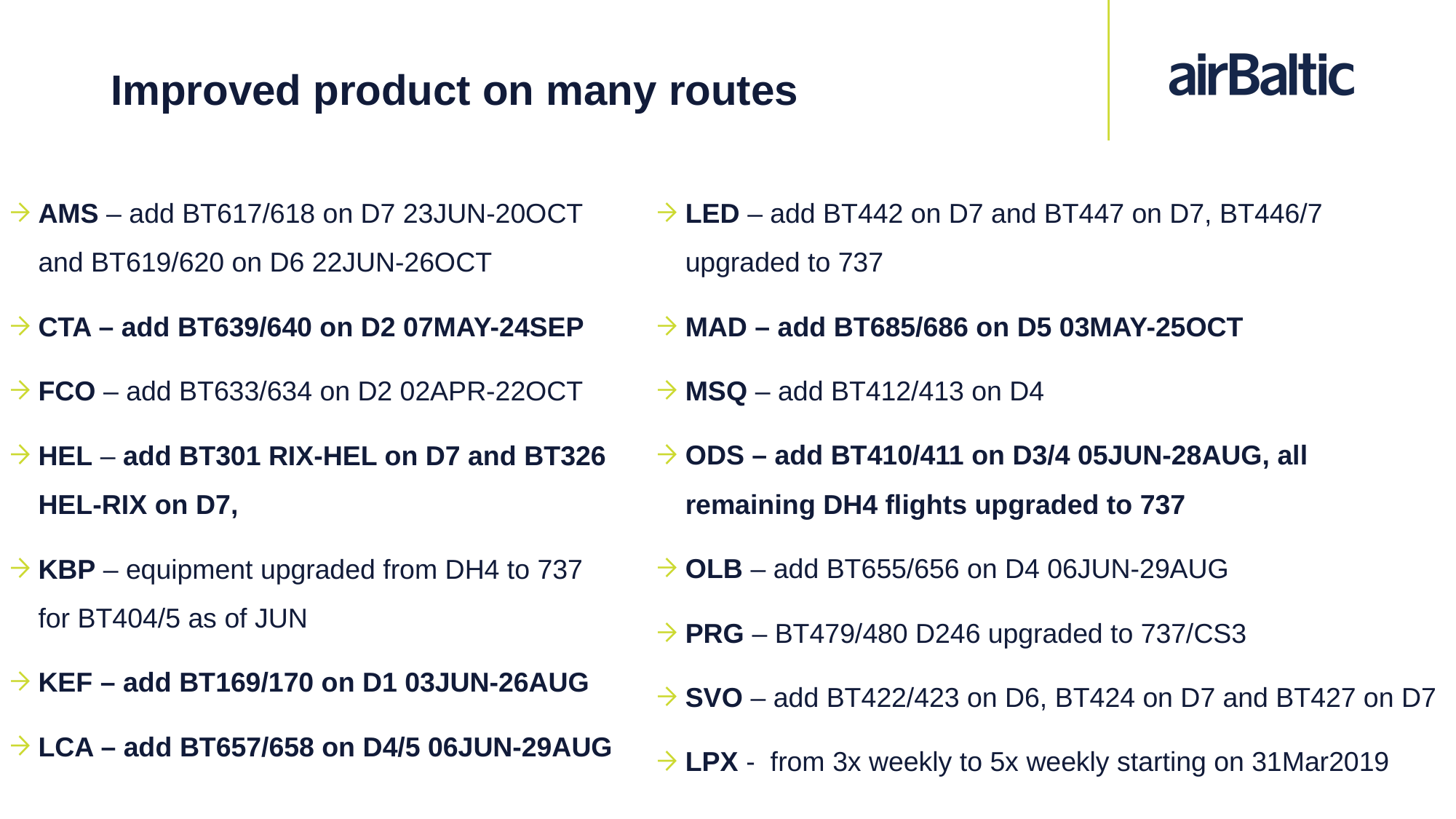

# Improved product on many routes
AMS – add BT617/618 on D7 23JUN-20OCT and BT619/620 on D6 22JUN-26OCT
CTA – add BT639/640 on D2 07MAY-24SEP
FCO – add BT633/634 on D2 02APR-22OCT
HEL – add BT301 RIX-HEL on D7 and BT326 HEL-RIX on D7,
KBP – equipment upgraded from DH4 to 737 for BT404/5 as of JUN
KEF – add BT169/170 on D1 03JUN-26AUG
LCA – add BT657/658 on D4/5 06JUN-29AUG
LED – add BT442 on D7 and BT447 on D7, BT446/7 upgraded to 737
MAD – add BT685/686 on D5 03MAY-25OCT
MSQ – add BT412/413 on D4
ODS – add BT410/411 on D3/4 05JUN-28AUG, all remaining DH4 flights upgraded to 737
OLB – add BT655/656 on D4 06JUN-29AUG
PRG – BT479/480 D246 upgraded to 737/CS3
SVO – add BT422/423 on D6, BT424 on D7 and BT427 on D7
LPX -  from 3x weekly to 5x weekly starting on 31Mar2019